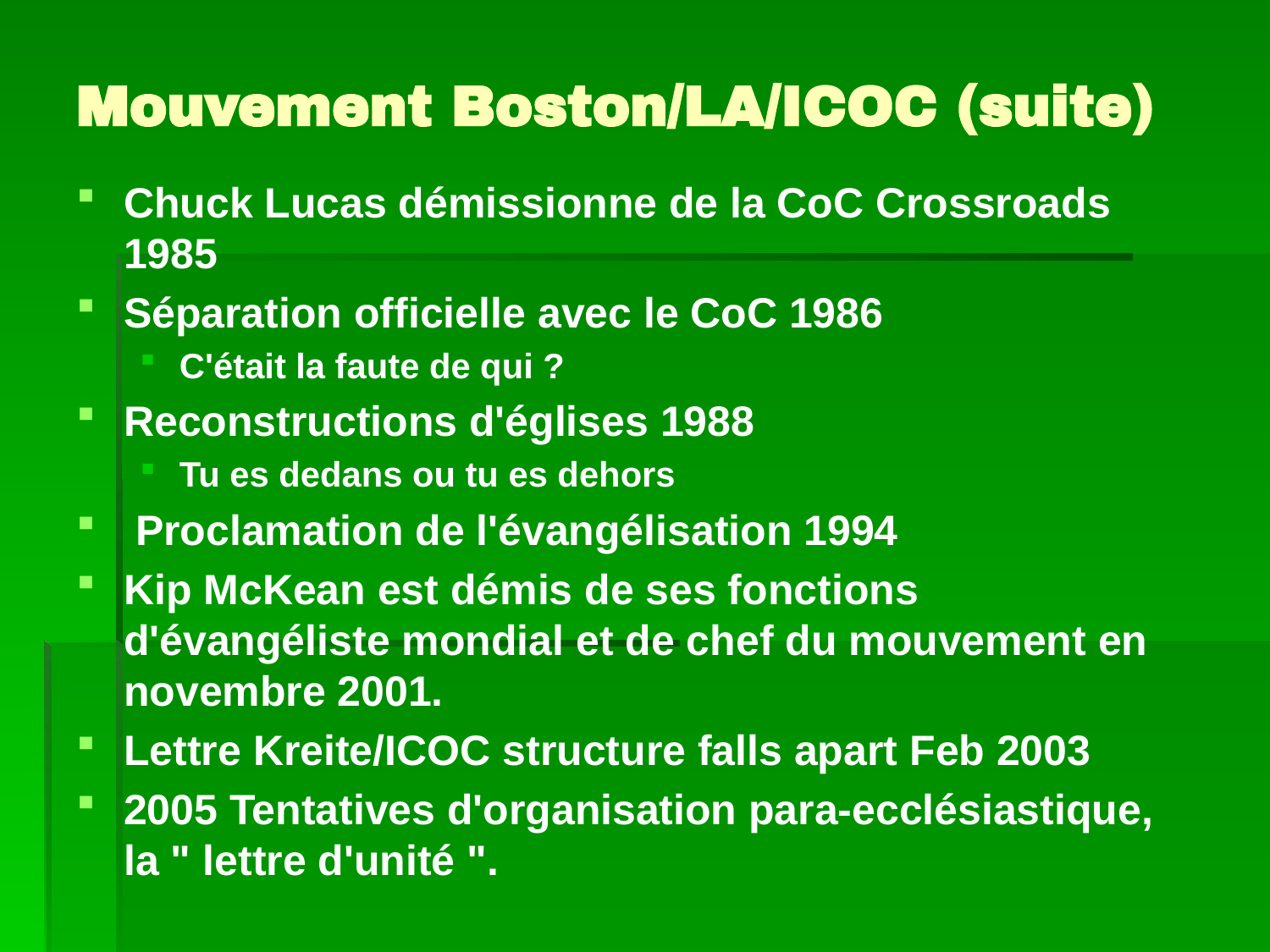

# Mouvement Boston/LA/ICOC (suite)
Chuck Lucas démissionne de la CoC Crossroads 1985
Séparation officielle avec le CoC 1986
C'était la faute de qui ?
Reconstructions d'églises 1988
Tu es dedans ou tu es dehors
 Proclamation de l'évangélisation 1994
Kip McKean est démis de ses fonctions d'évangéliste mondial et de chef du mouvement en novembre 2001.
Lettre Kreite/ICOC structure falls apart Feb 2003
2005 Tentatives d'organisation para-ecclésiastique, la " lettre d'unité ".